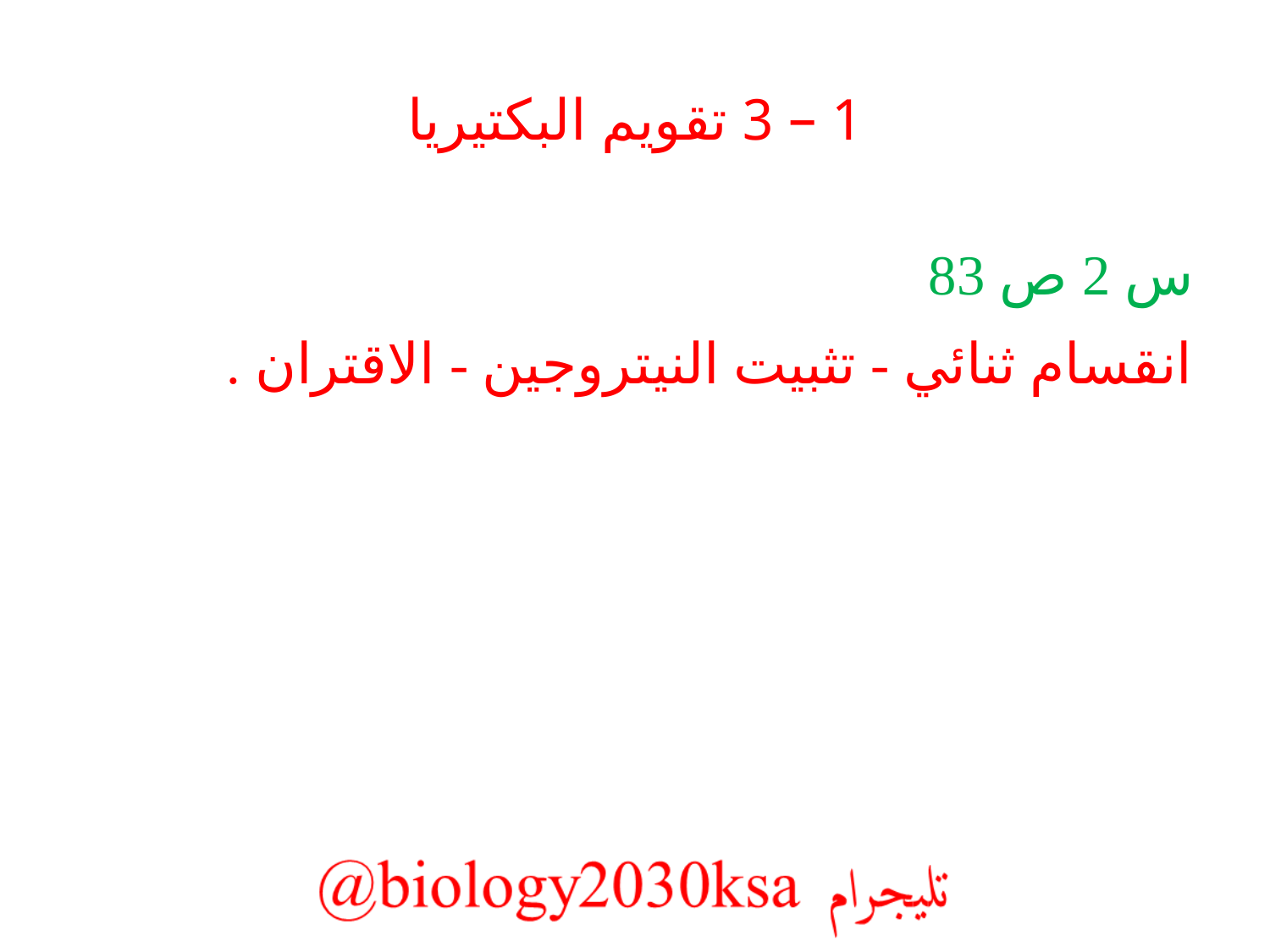

# 1 – 3 تقويم البكتيريا
س 2 ص 83
انقسام ثنائي - تثبيت النيتروجين - الاقتران .